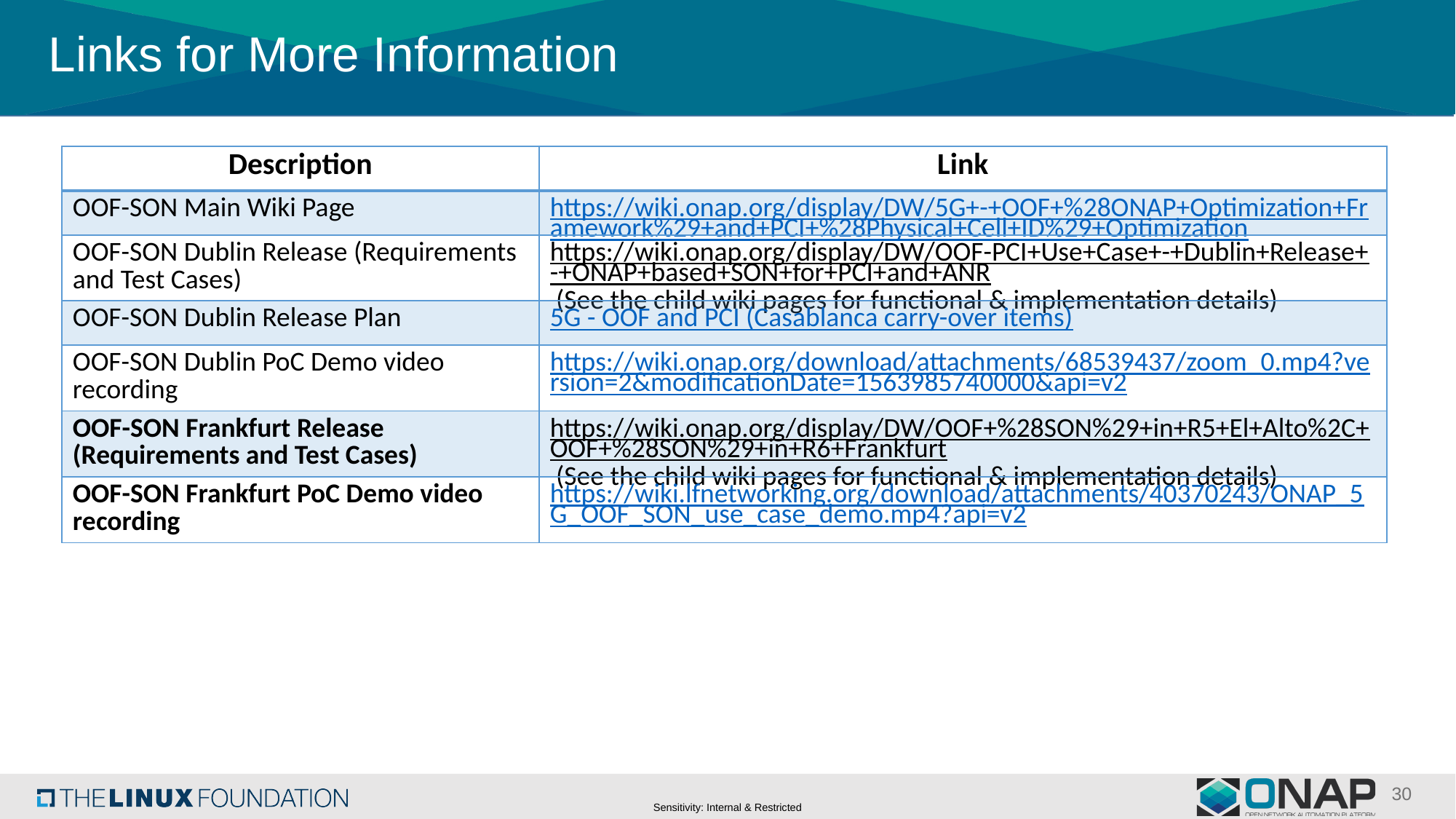

# Links for More Information
| Description | Link |
| --- | --- |
| OOF-SON Main Wiki Page | https://wiki.onap.org/display/DW/5G+-+OOF+%28ONAP+Optimization+Framework%29+and+PCI+%28Physical+Cell+ID%29+Optimization |
| OOF-SON Dublin Release (Requirements and Test Cases) | https://wiki.onap.org/display/DW/OOF-PCI+Use+Case+-+Dublin+Release+-+ONAP+based+SON+for+PCI+and+ANR (See the child wiki pages for functional & implementation details) |
| OOF-SON Dublin Release Plan | 5G - OOF and PCI (Casablanca carry-over items) |
| OOF-SON Dublin PoC Demo video recording | https://wiki.onap.org/download/attachments/68539437/zoom\_0.mp4?version=2&modificationDate=1563985740000&api=v2 |
| OOF-SON Frankfurt Release (Requirements and Test Cases) | https://wiki.onap.org/display/DW/OOF+%28SON%29+in+R5+El+Alto%2C+OOF+%28SON%29+in+R6+Frankfurt (See the child wiki pages for functional & implementation details) |
| OOF-SON Frankfurt PoC Demo video recording | https://wiki.lfnetworking.org/download/attachments/40370243/ONAP\_5G\_OOF\_SON\_use\_case\_demo.mp4?api=v2 |
30